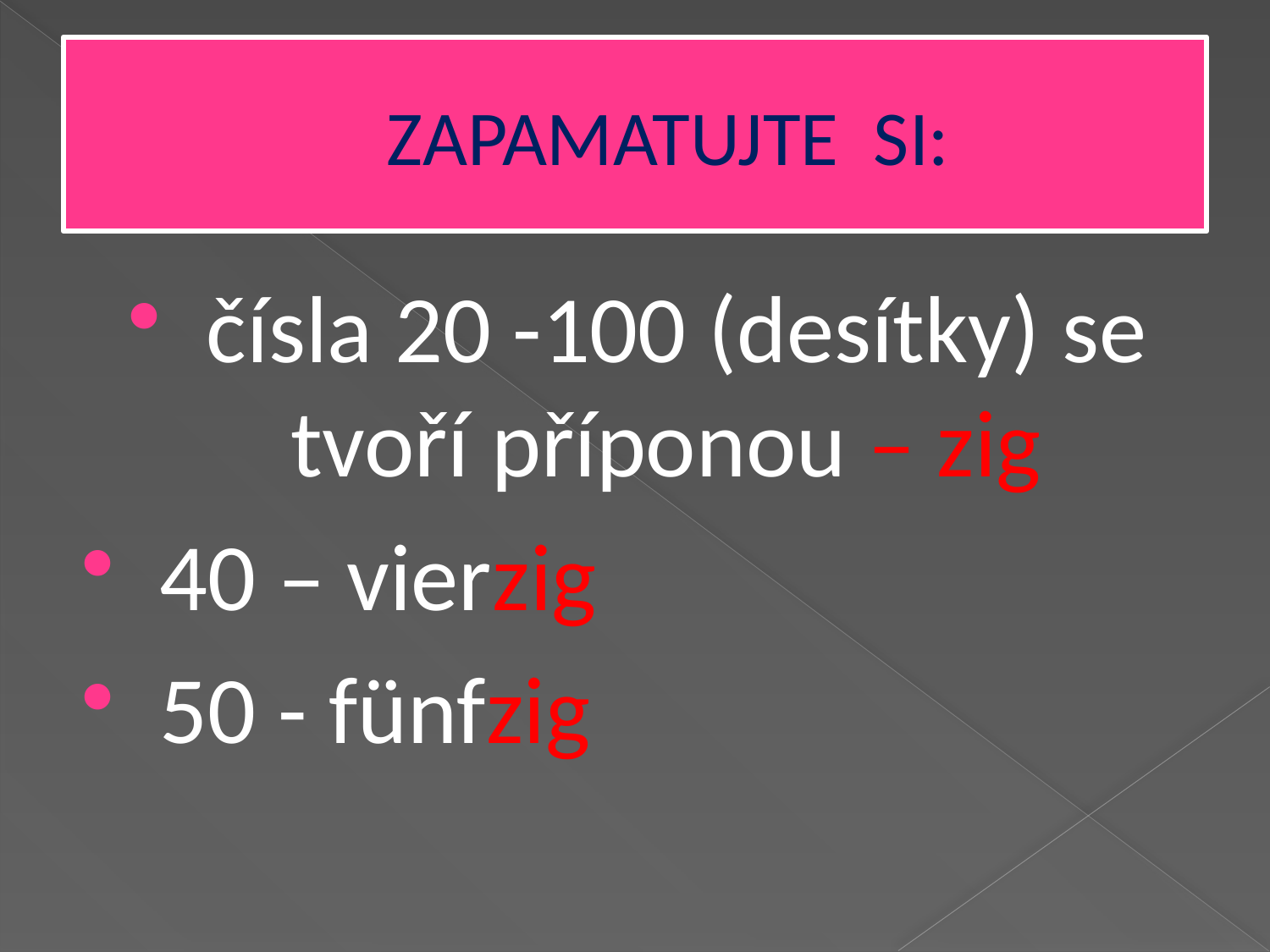

# ZAPAMATUJTE  SI:
 čísla 20 -100 (desítky) se tvoří příponou – zig
 40 – vierzig
 50 - fünfzig